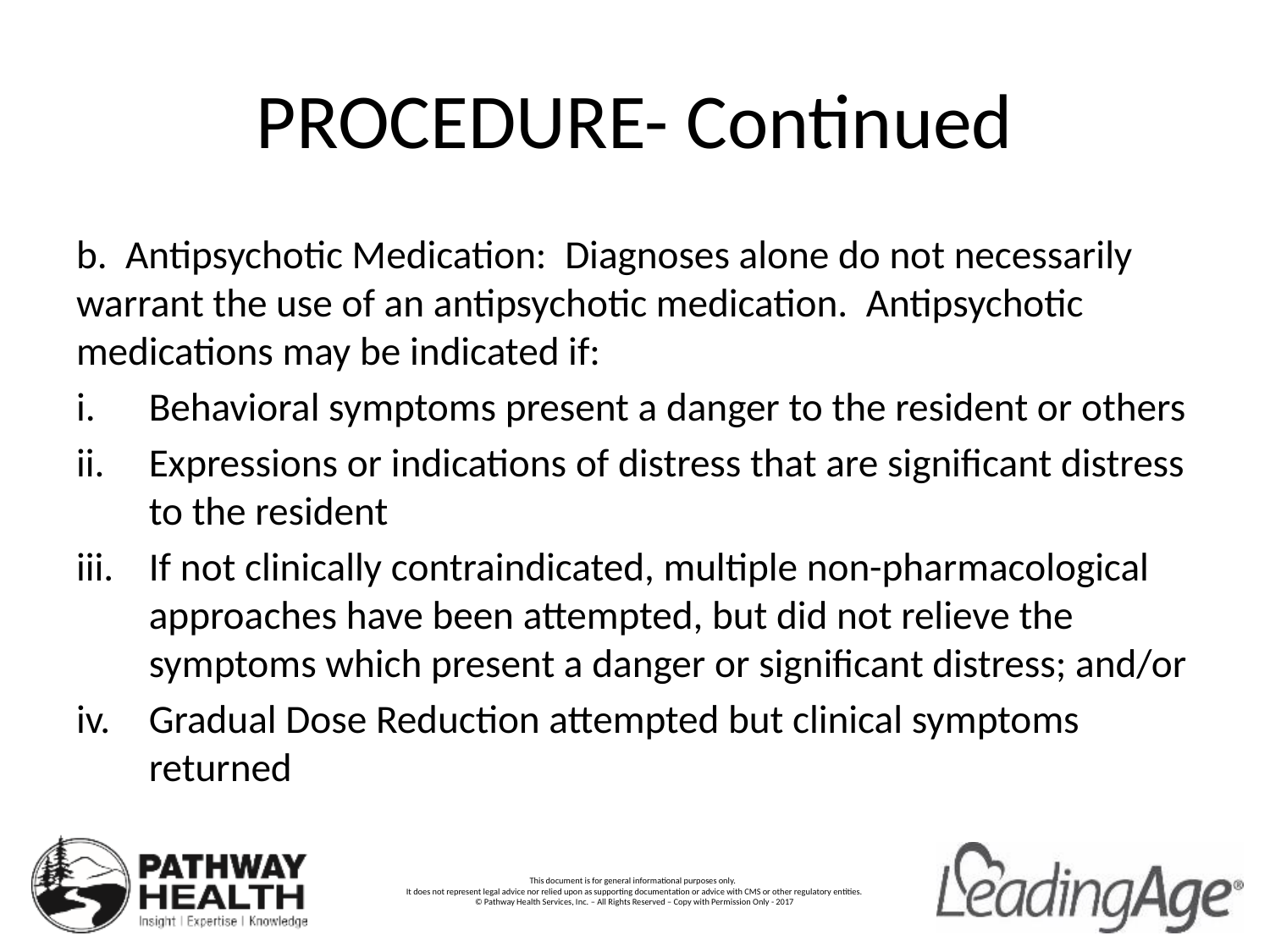

# PROCEDURE- Continued
b.  Antipsychotic Medication:  Diagnoses alone do not necessarily warrant the use of an antipsychotic medication.  Antipsychotic medications may be indicated if:
Behavioral symptoms present a danger to the resident or others
Expressions or indications of distress that are significant distress to the resident
If not clinically contraindicated, multiple non-pharmacological approaches have been attempted, but did not relieve the symptoms which present a danger or significant distress; and/or
Gradual Dose Reduction attempted but clinical symptoms returned